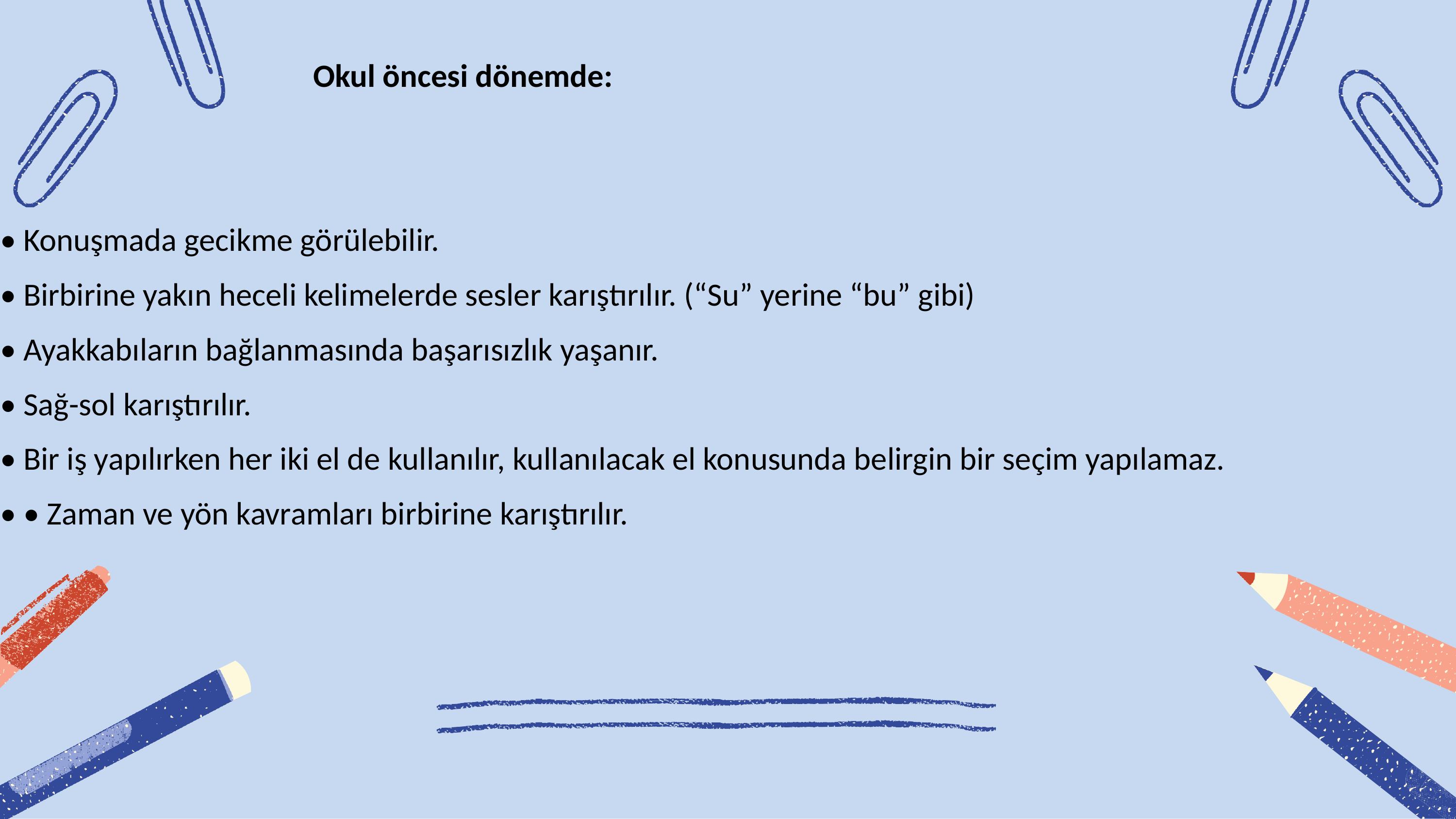

Okul öncesi dönemde:

• Konuşmada gecikme görülebilir.
• Birbirine yakın heceli kelimelerde sesler karıştırılır. (“Su” yerine “bu” gibi)
• Ayakkabıların bağlanmasında başarısızlık yaşanır.
• Sağ-sol karıştırılır.
• Bir iş yapılırken her iki el de kullanılır, kullanılacak el konusunda belirgin bir seçim yapılamaz.
• • Zaman ve yön kavramları birbirine karıştırılır.

25